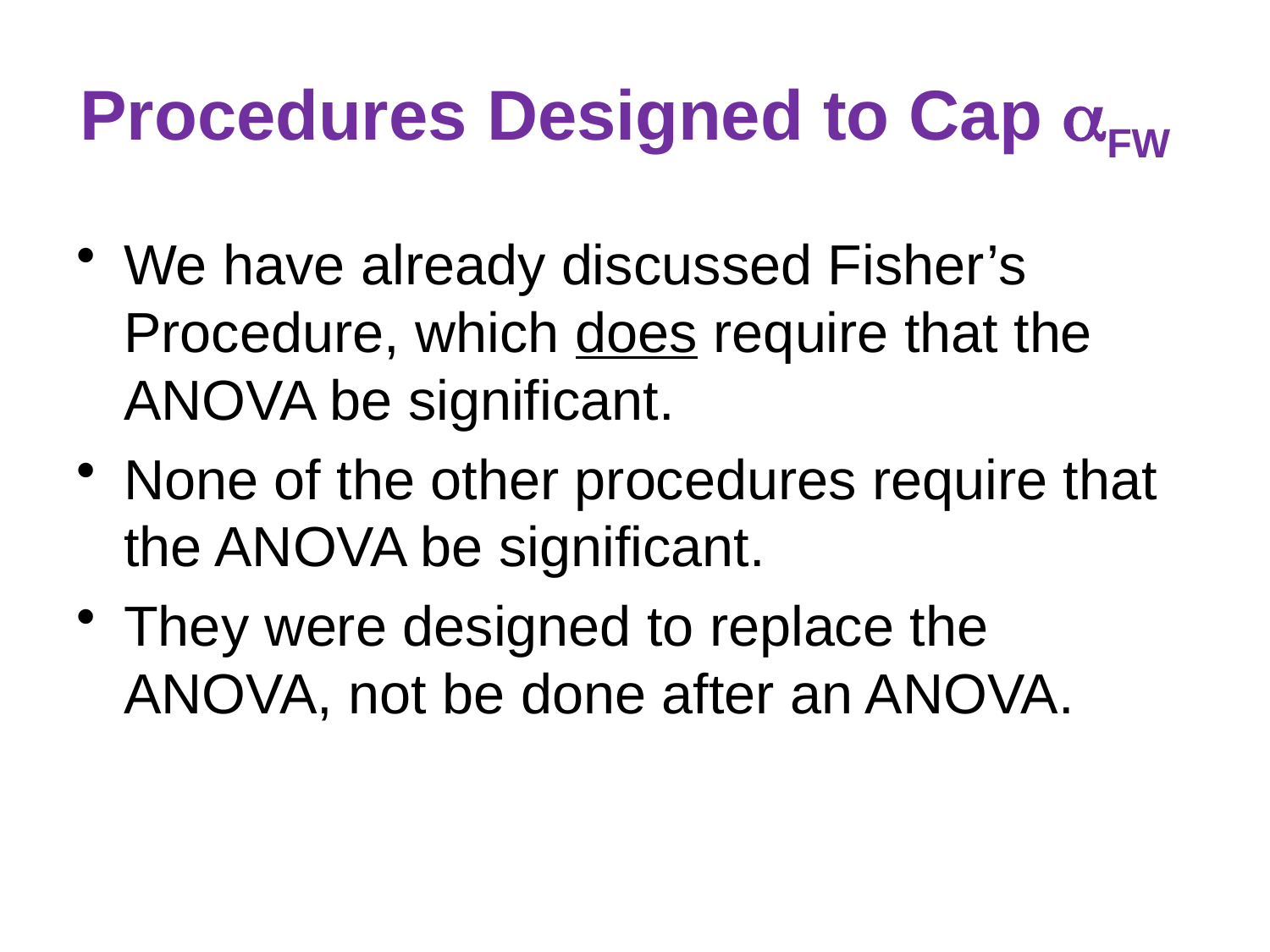

# Procedures Designed to Cap αFW
We have already discussed Fisher’s Procedure, which does require that the ANOVA be significant.
None of the other procedures require that the ANOVA be significant.
They were designed to replace the ANOVA, not be done after an ANOVA.